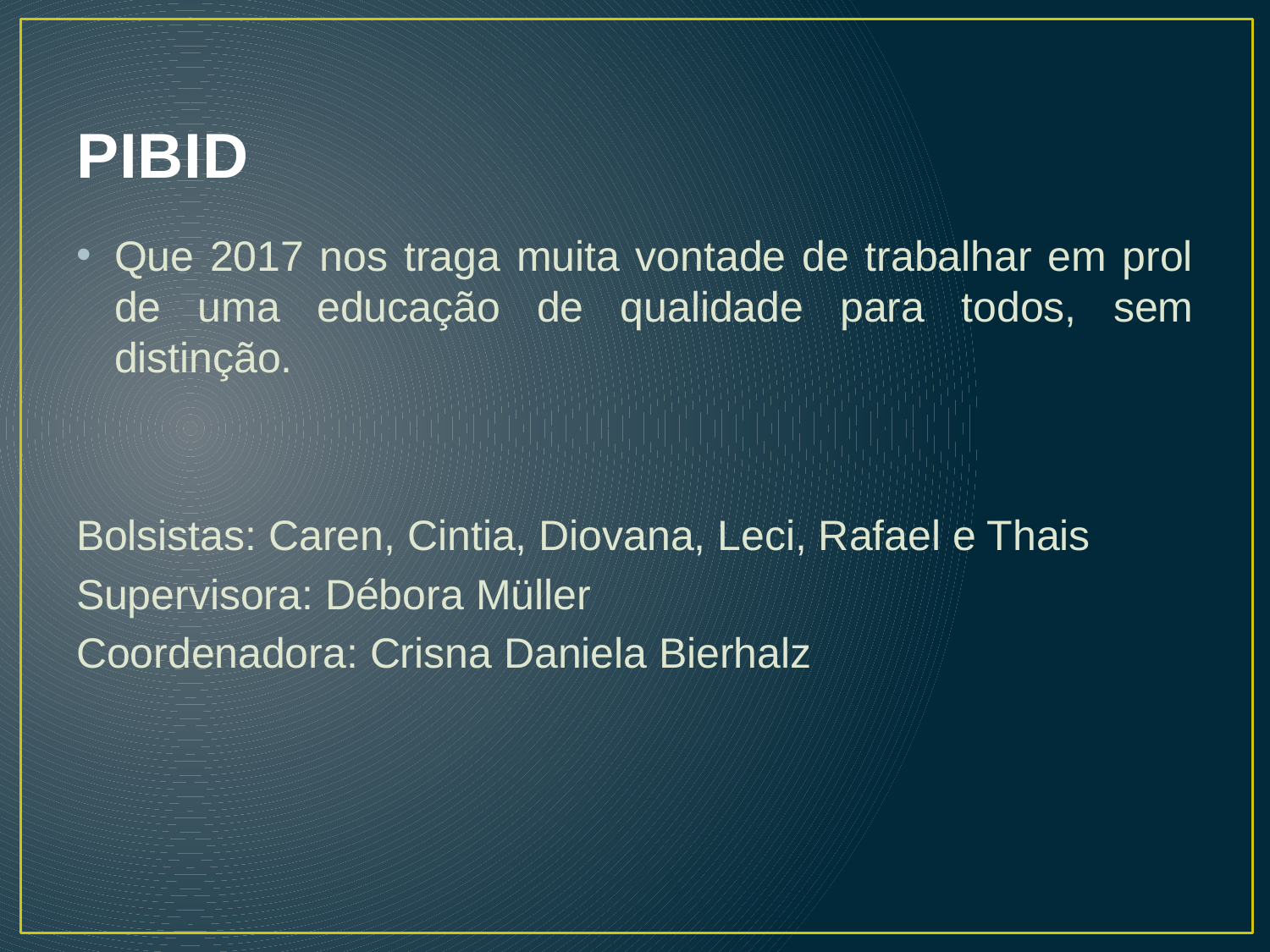

# PIBID
Que 2017 nos traga muita vontade de trabalhar em prol de uma educação de qualidade para todos, sem distinção.

Bolsistas: Caren, Cintia, Diovana, Leci, Rafael e Thais
Supervisora: Débora Müller
Coordenadora: Crisna Daniela Bierhalz